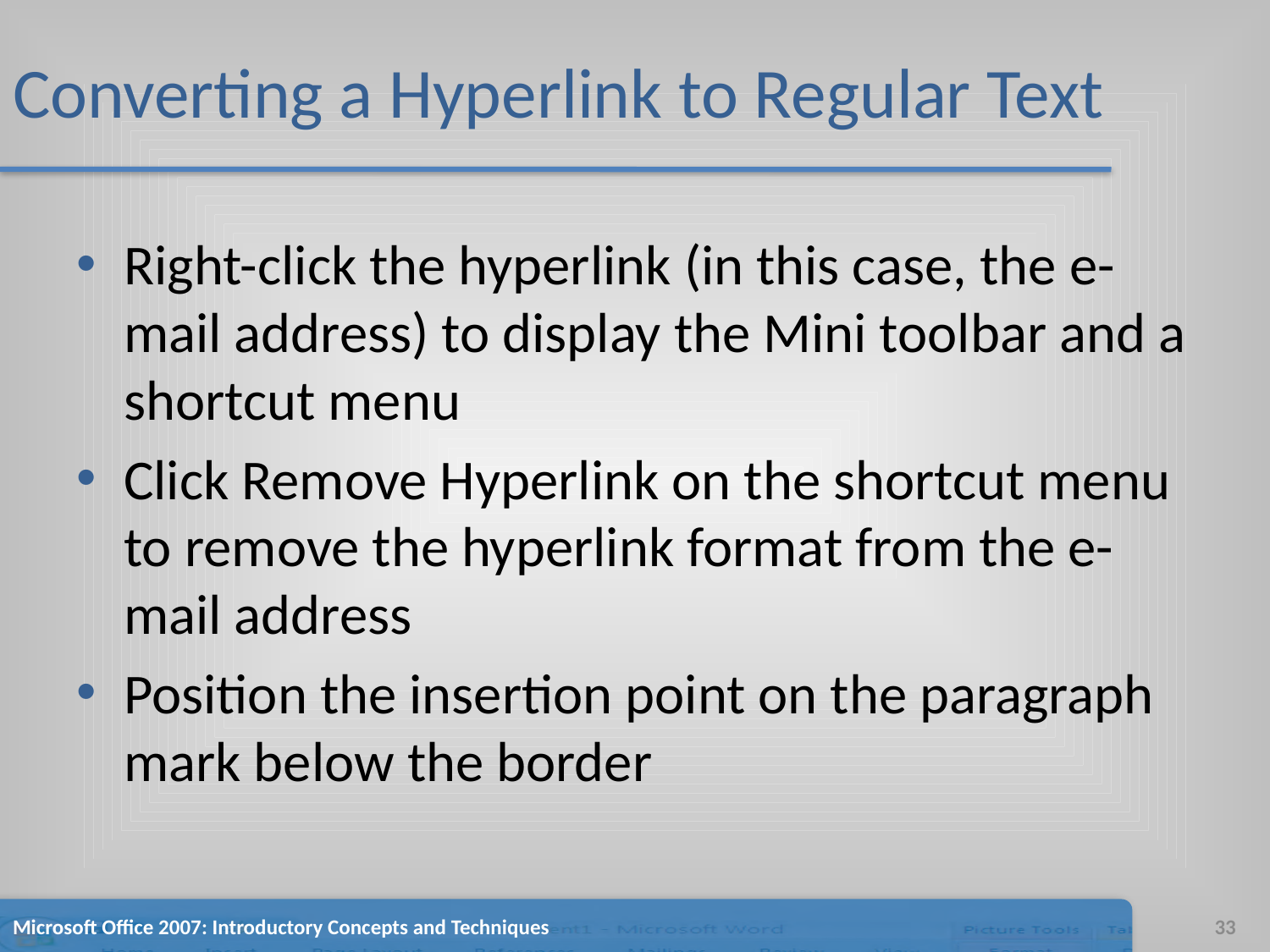

# Converting a Hyperlink to Regular Text
Right-click the hyperlink (in this case, the e-mail address) to display the Mini toolbar and a shortcut menu
Click Remove Hyperlink on the shortcut menu to remove the hyperlink format from the e-mail address
Position the insertion point on the paragraph mark below the border
Microsoft Office 2007: Introductory Concepts and Techniques
33